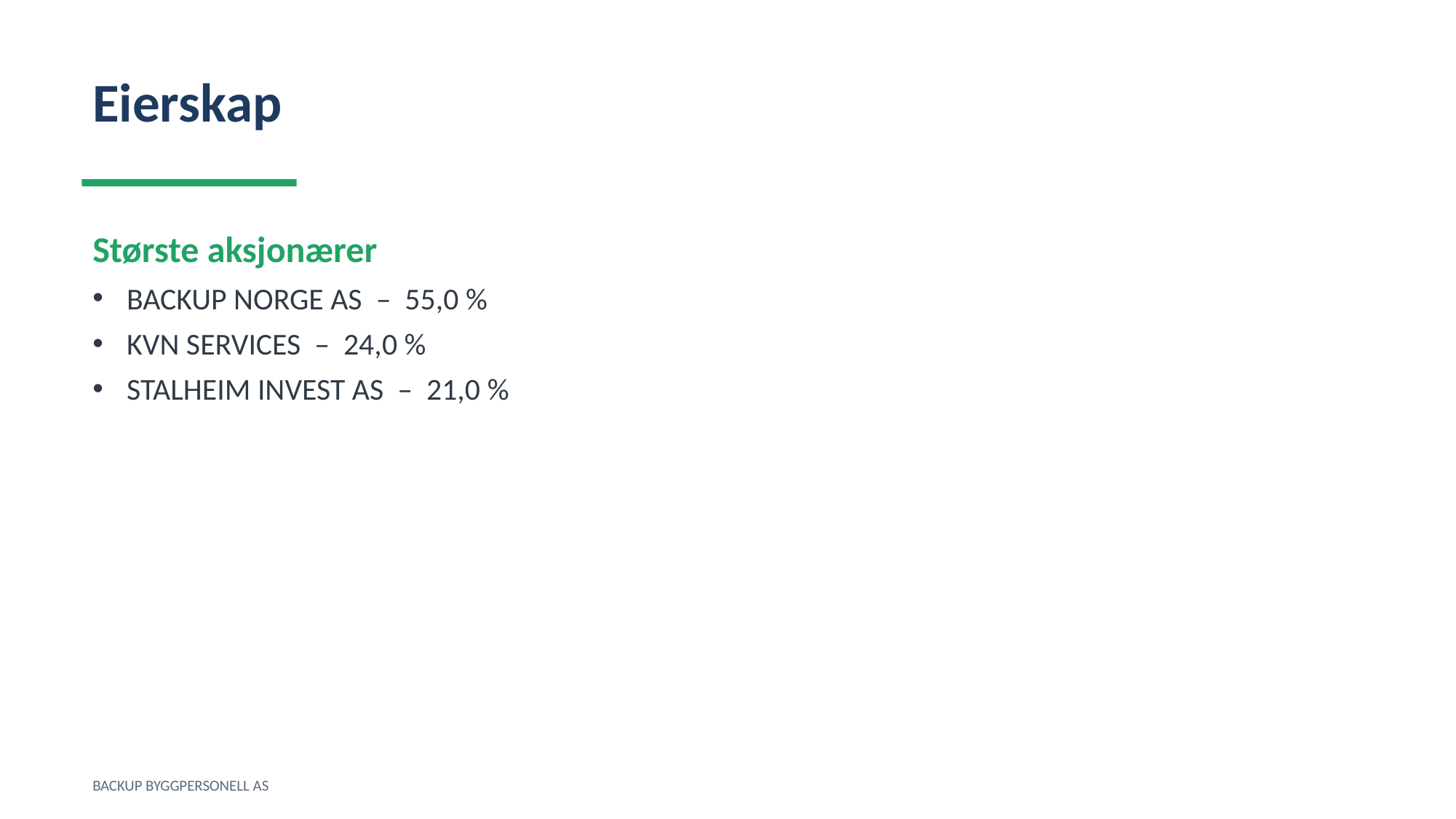

Eierskap

Største aksjonærer
BACKUP NORGE AS  –  55,0 %
KVN SERVICES  –  24,0 %
STALHEIM INVEST AS  –  21,0 %
BACKUP BYGGPERSONELL AS